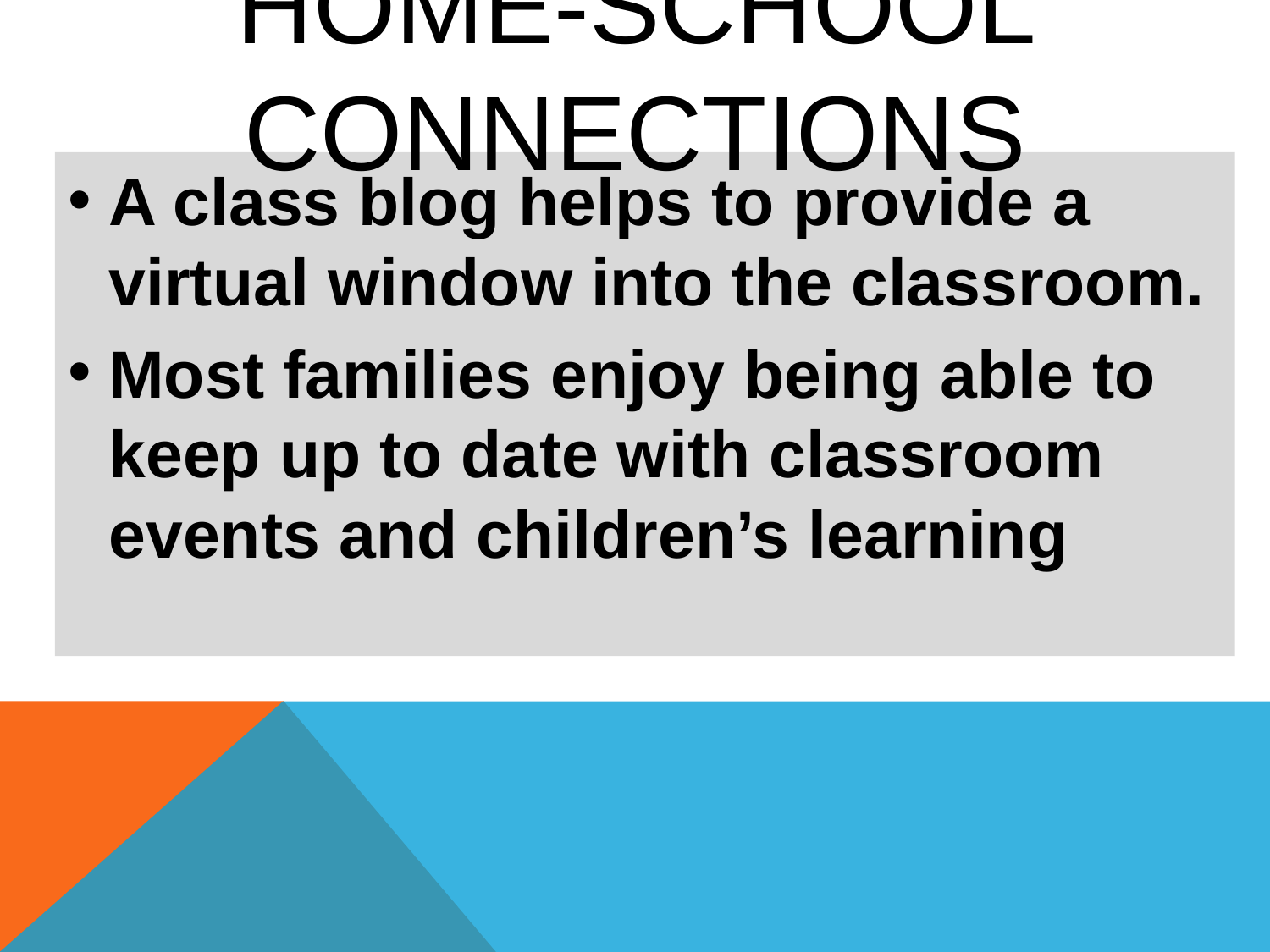

# HOME-SCHOOL CONNECTIONS
A class blog helps to provide a virtual window into the classroom.
Most families enjoy being able to keep up to date with classroom events and children’s learning